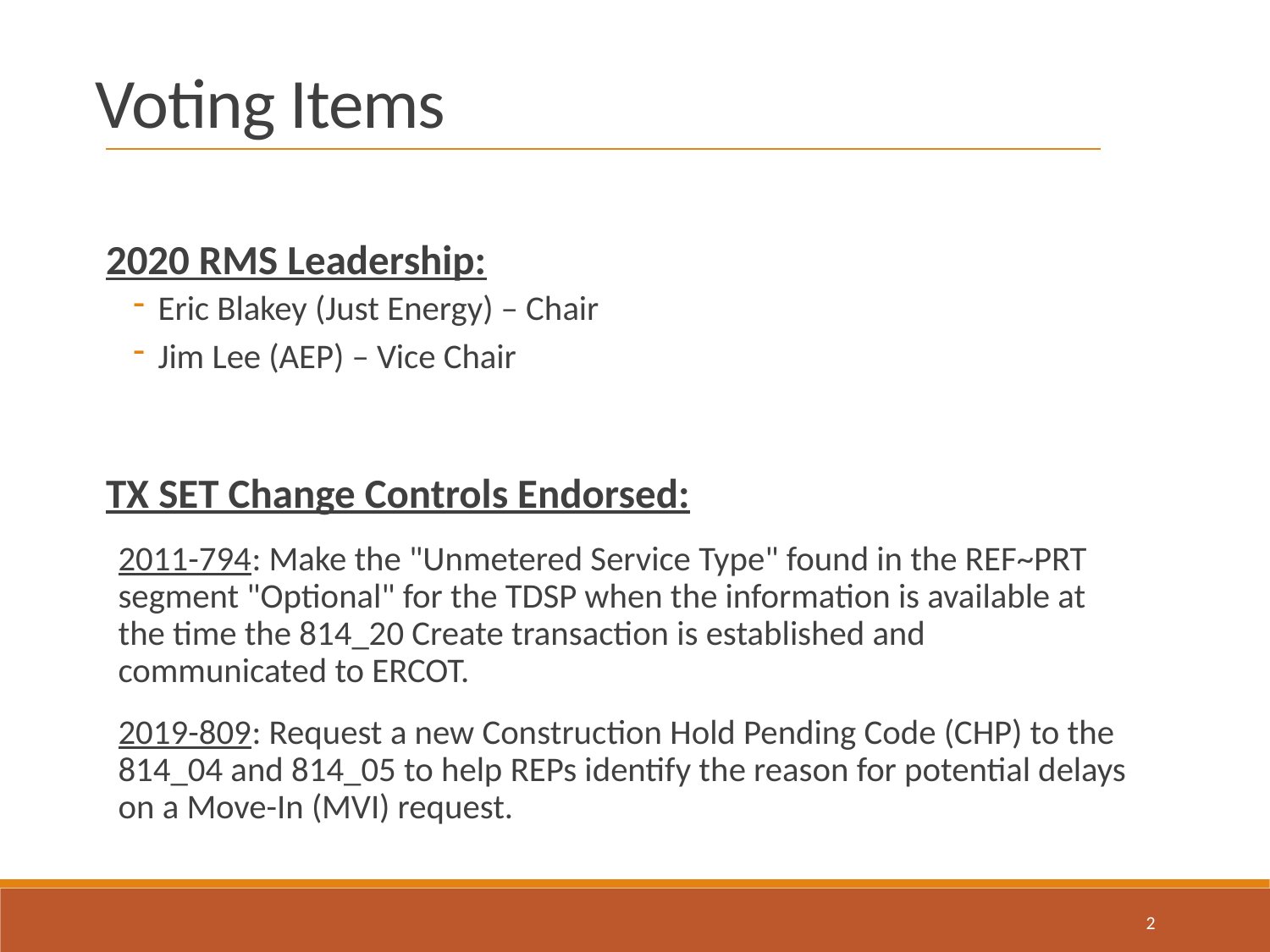

Voting Items

2020 RMS Leadership:
Eric Blakey (Just Energy) – Chair
Jim Lee (AEP) – Vice Chair

TX SET Change Controls Endorsed:
2011-794: Make the "Unmetered Service Type" found in the REF~PRT segment "Optional" for the TDSP when the information is available at the time the 814_20 Create transaction is established and communicated to ERCOT.
2019-809: Request a new Construction Hold Pending Code (CHP) to the 814_04 and 814_05 to help REPs identify the reason for potential delays on a Move-In (MVI) request.

2